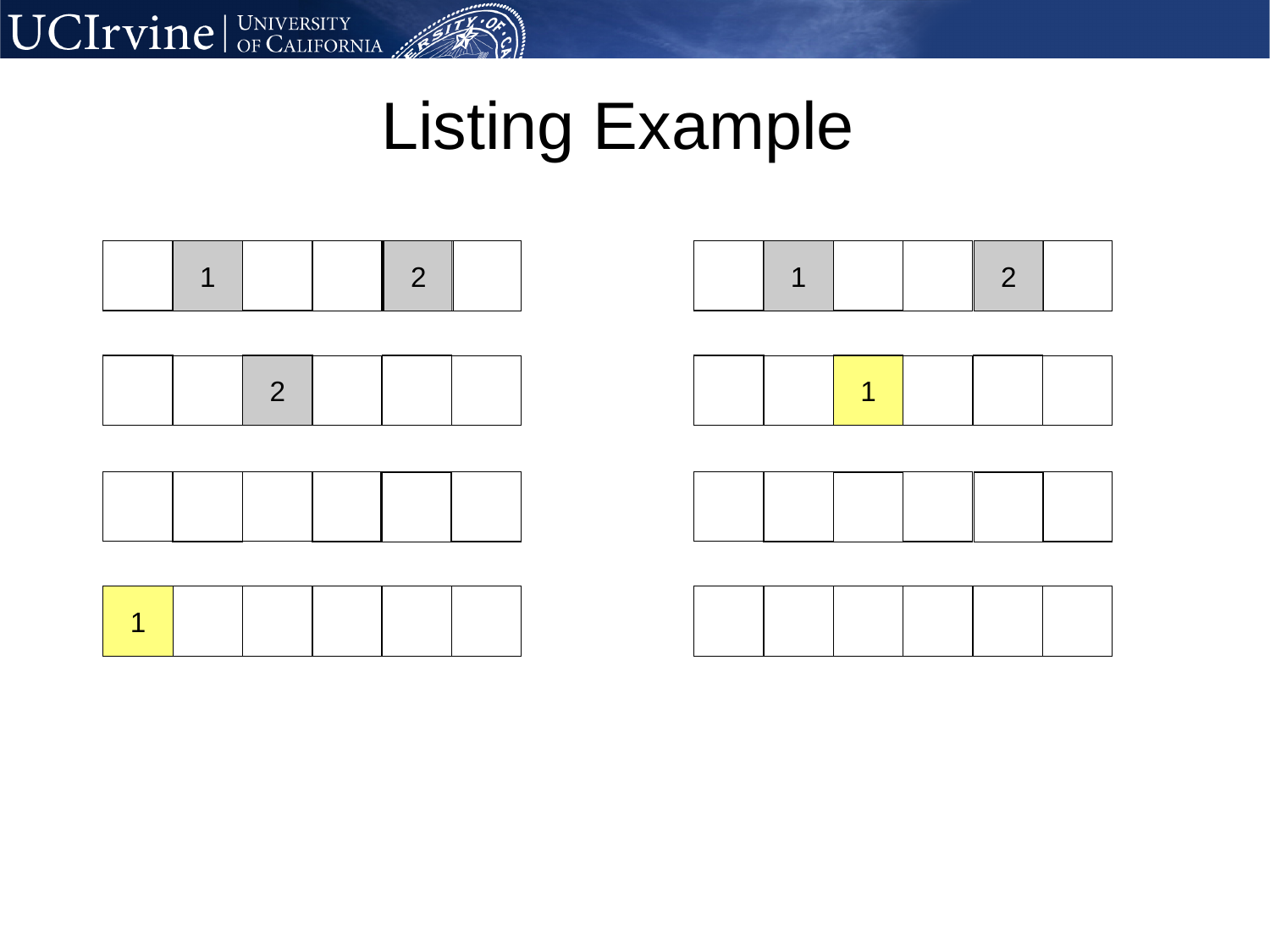

# Listing Example

1
2
1

2

2
1

1